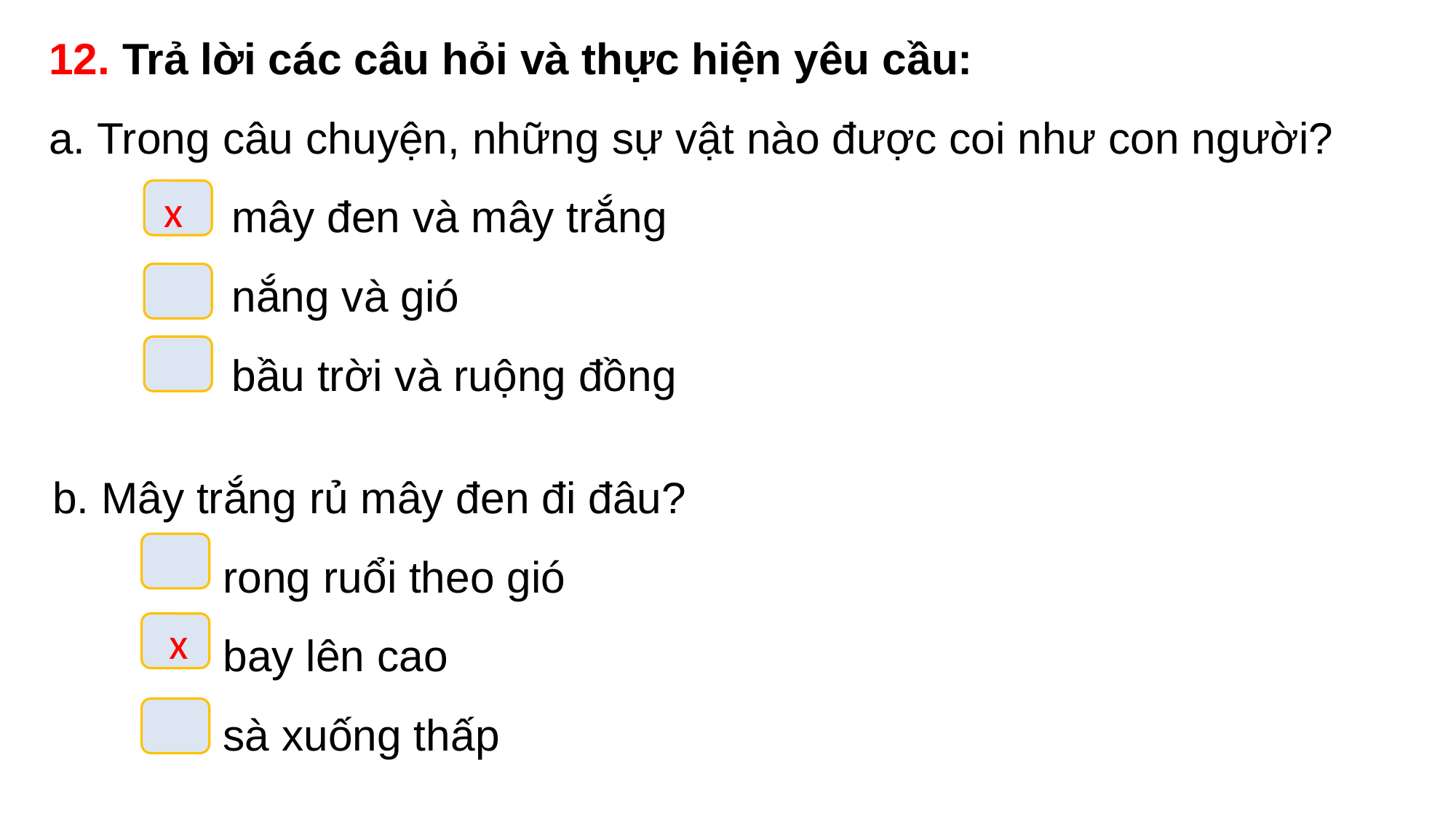

12. Trả lời các câu hỏi và thực hiện yêu cầu:
a. Trong câu chuyện, những sự vật nào được coi như con người?
               mây đen và mây trắng
               nắng và gió
               bầu trời và ruộng đồng
x

b. Mây trắng rủ mây đen đi đâu?
              rong ruổi theo gió
              bay lên cao
              sà xuống thấp

x